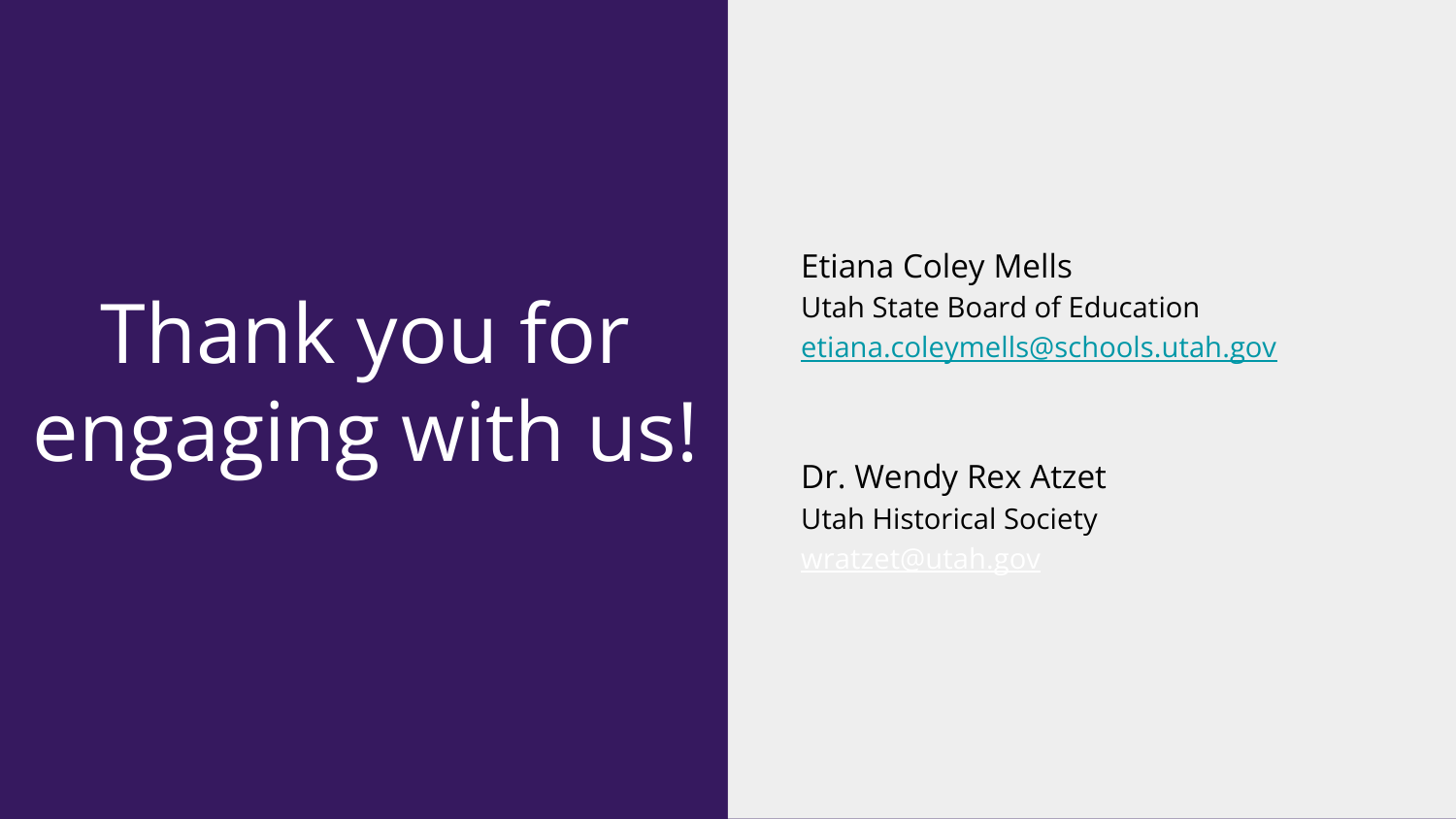

Etiana Coley Mells
Utah State Board of Education
etiana.coleymells@schools.utah.gov

Dr. Wendy Rex Atzet
Utah Historical Society
wratzet@utah.gov
# Thank you for engaging with us!